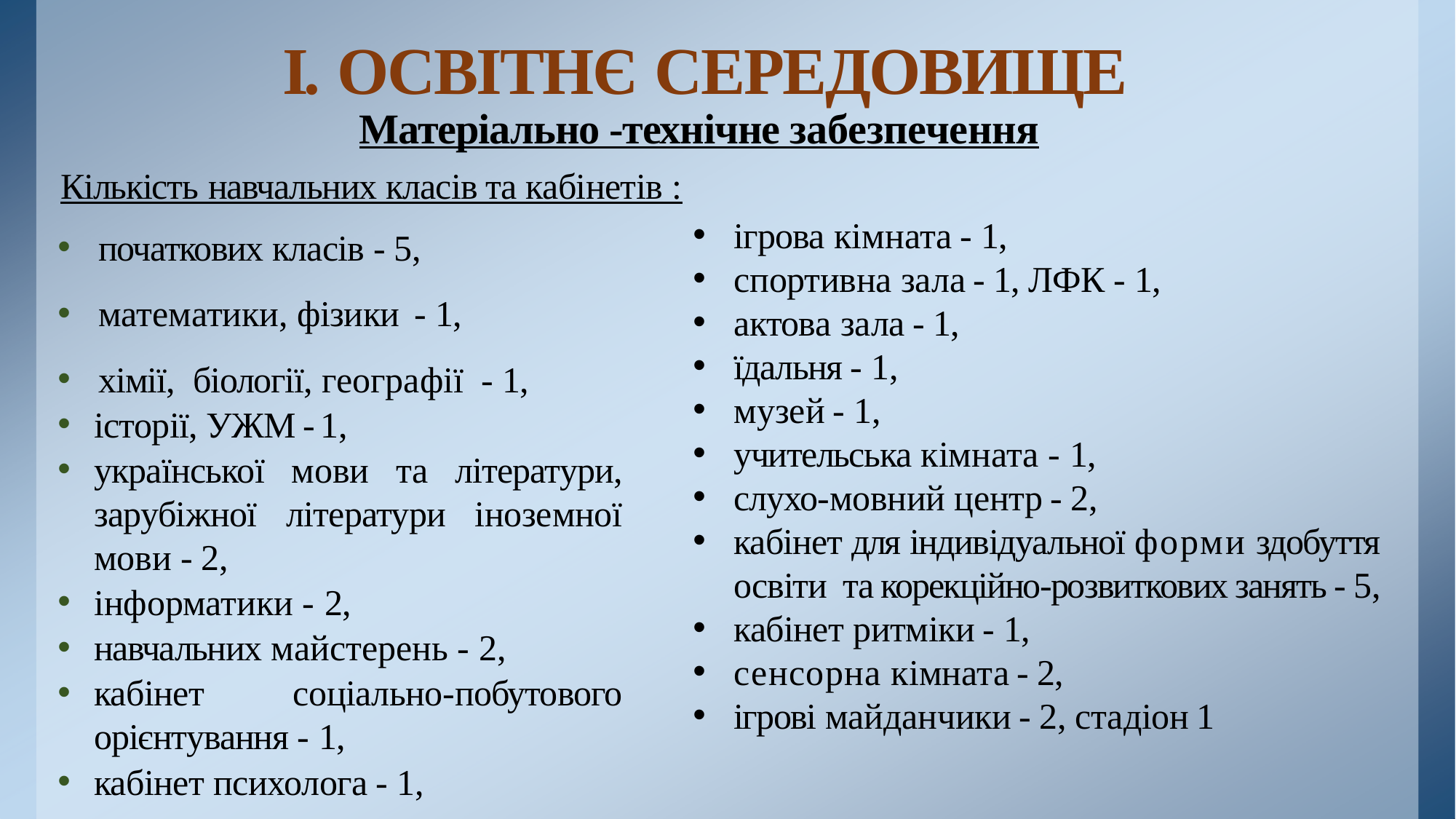

# І. ОСВІТНЄ СЕРЕДОВИЩЕ
      Матеріально -технічне забезпечення
Кількість навчальних класів та кабінетів :
ігрова кімната - 1,
спортивна зала - 1, ЛФК - 1,
актова зала - 1,
їдальня - 1,
музей - 1,
учительська кімната - 1,
слухо-мовний центр - 2,
кабінет для індивідуальної форми здобуття освіти  та корекційно-розвиткових занять - 5,
кабінет ритміки - 1,
сенсорна кімната - 2,
ігрові майданчики - 2, стадіон 1
початкових класів - 5,
математики, фізики  - 1,
хімії,  біології, географії  - 1,
історії, УЖМ - 1,
української мови та літератури, зарубіжної літератури іноземної мови - 2,
інформатики - 2,
навчальних майстерень - 2,
кабінет соціально-побутового орієнтування - 1,
кабінет психолога - 1,